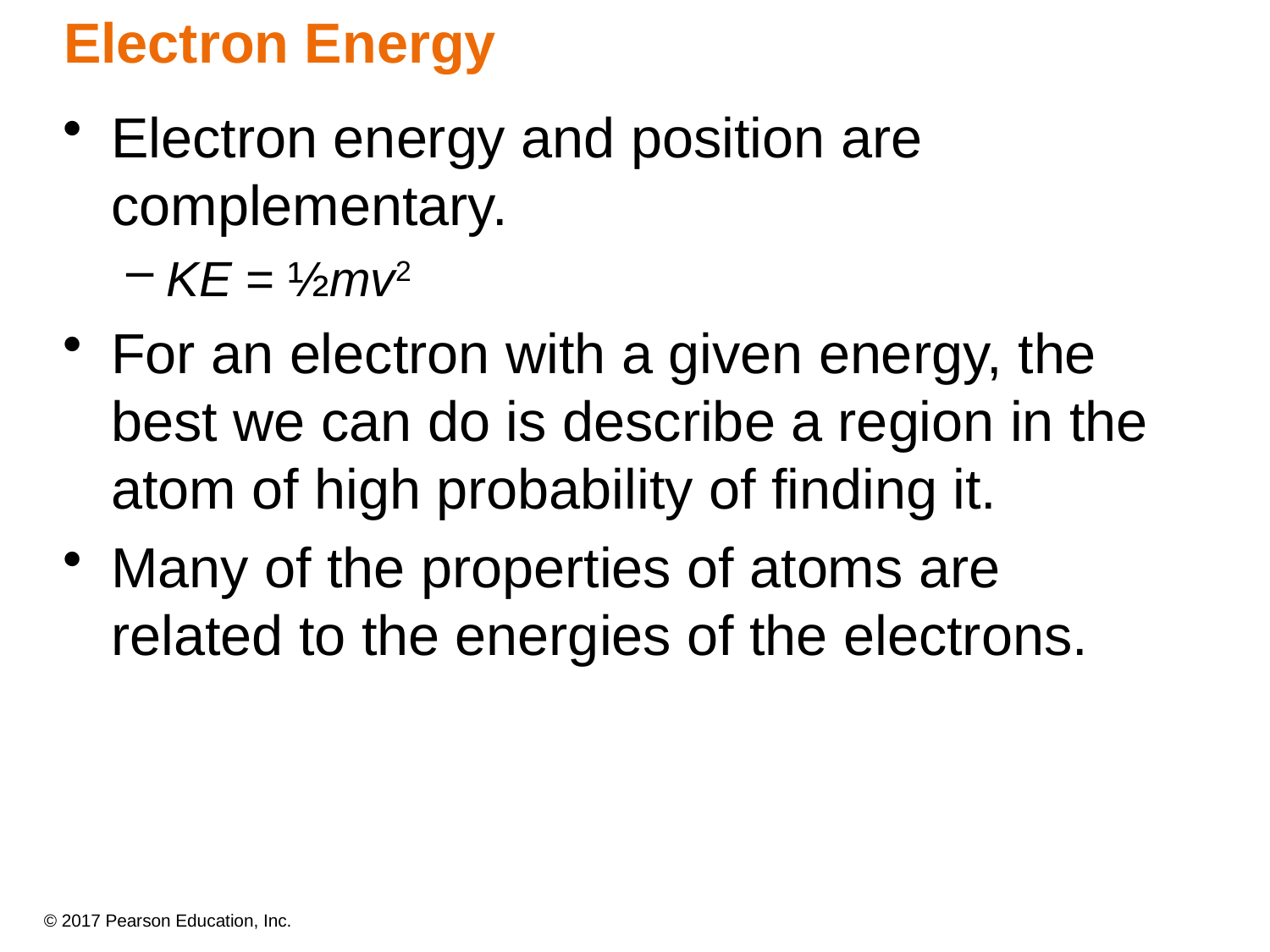

# Electron Energy
Electron energy and position are complementary.
KE = ½mv2
For an electron with a given energy, the best we can do is describe a region in the atom of high probability of finding it.
Many of the properties of atoms are related to the energies of the electrons.